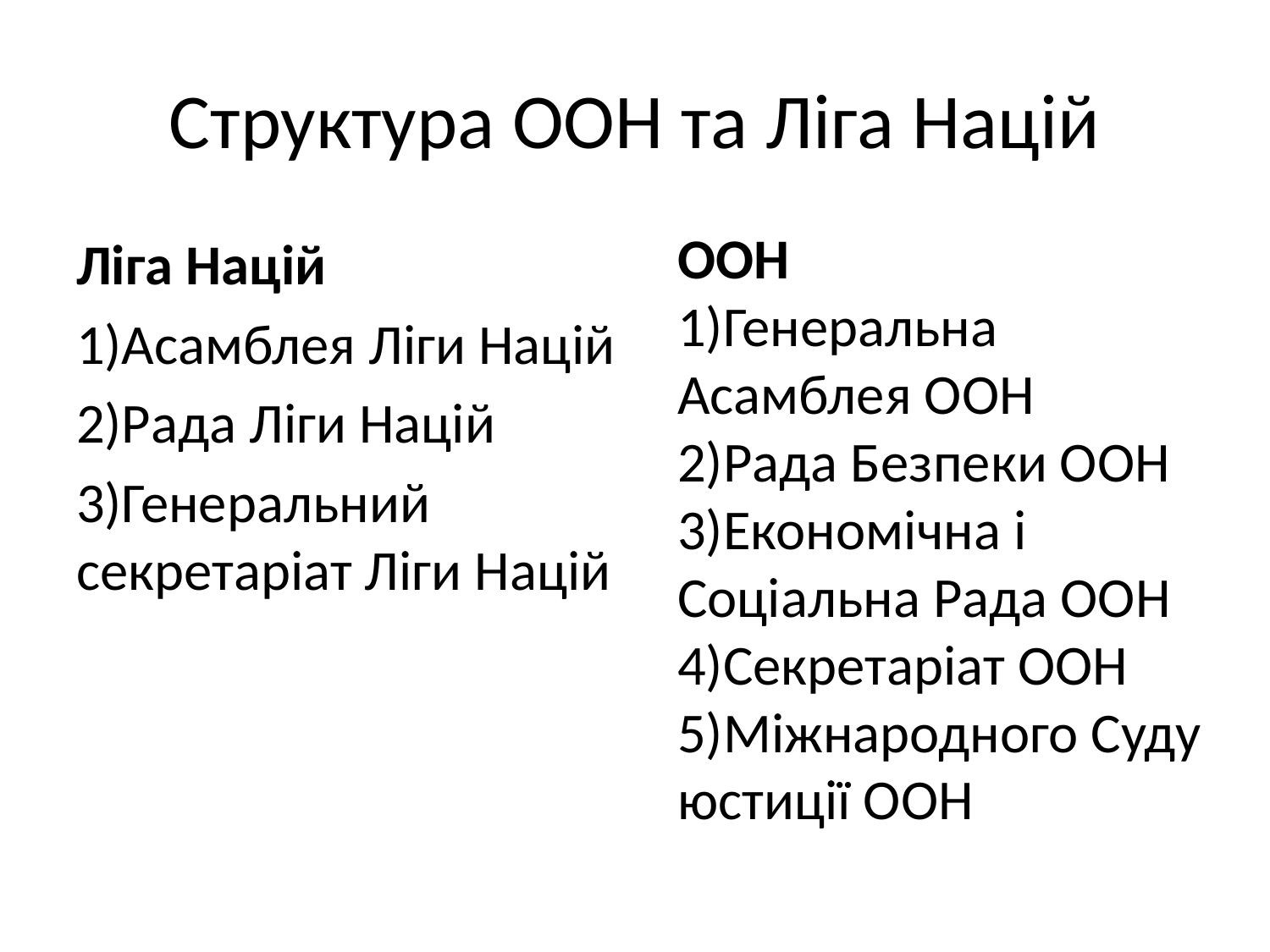

# Структура ООН та Ліга Націй
ООН
1)Генеральна Асамблея ООН
2)Рада Безпеки ООН
3)Економічна і Соціальна Рада ООН
4)Секретаріат ООН
5)Міжнародного Суду юстиції ООН

Ліга Націй
1)Асамблея Ліги Націй
2)Рада Ліги Націй
3)Генеральний секретаріат Ліги Націй